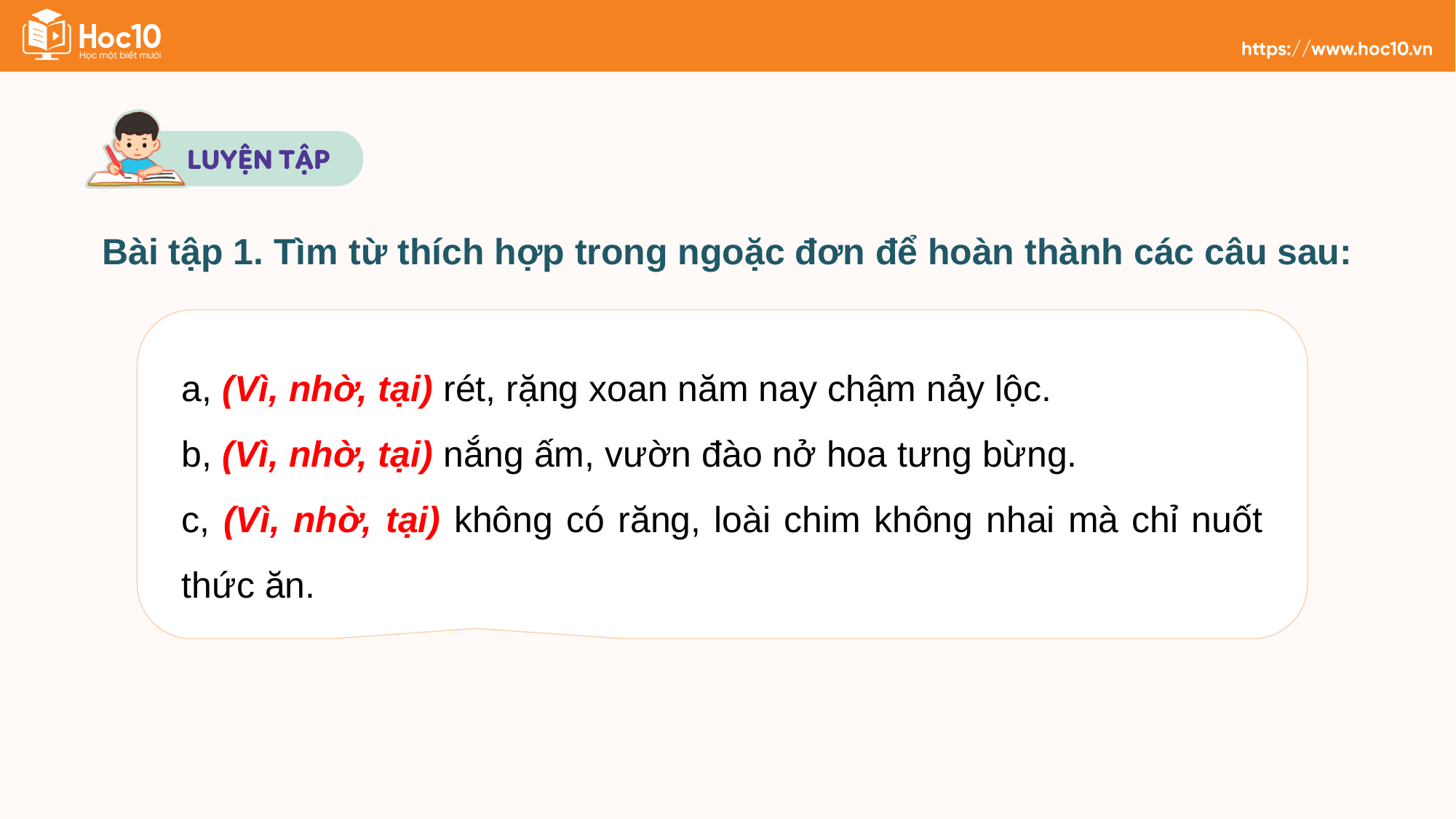

Bài tập 1. Tìm từ thích hợp trong ngoặc đơn để hoàn thành các câu sau:
a, (Vì, nhờ, tại) rét, rặng xoan năm nay chậm nảy lộc.
b, (Vì, nhờ, tại) nắng ấm, vườn đào nở hoa tưng bừng.
c, (Vì, nhờ, tại) không có răng, loài chim không nhai mà chỉ nuốt thức ăn.